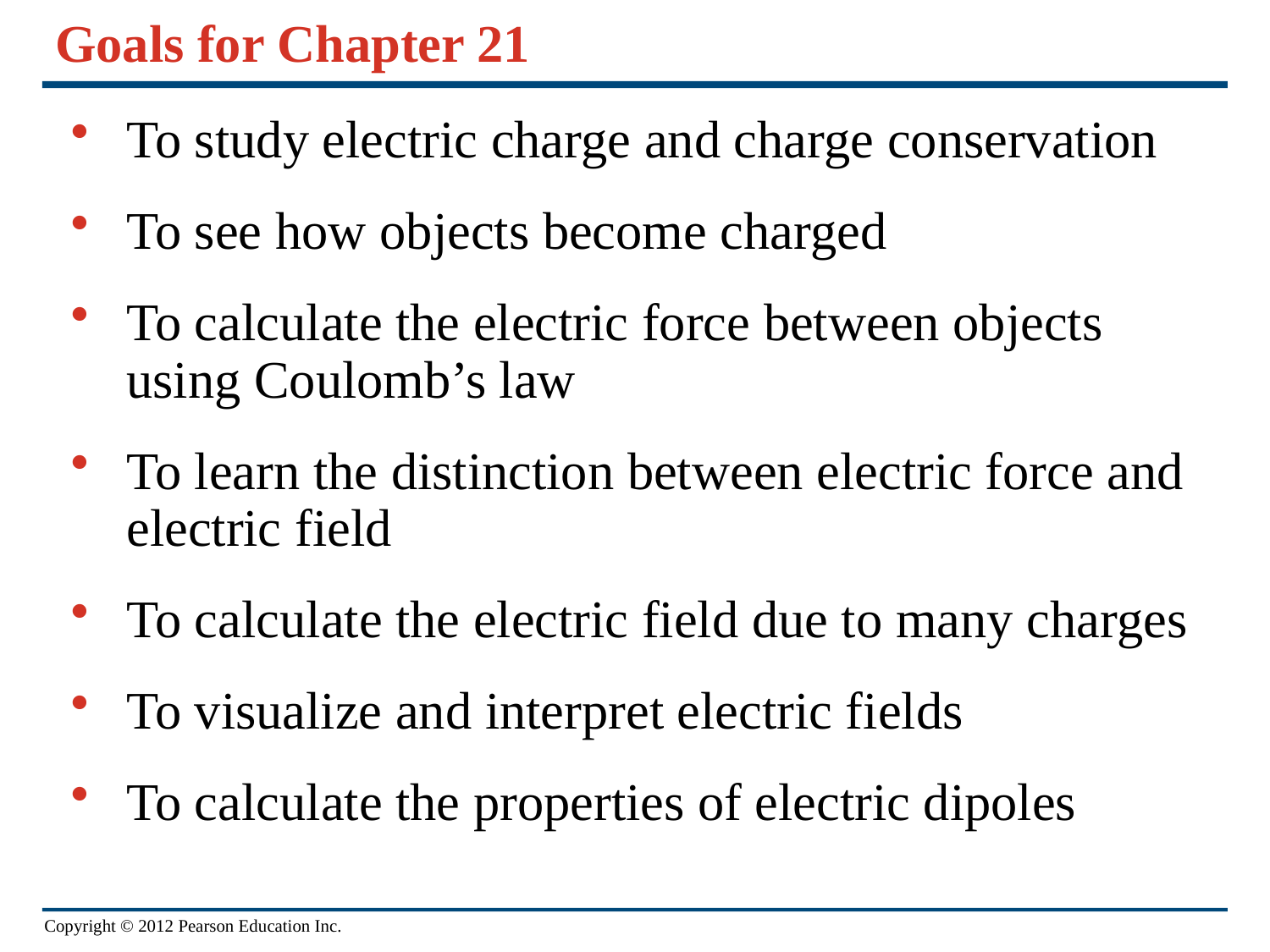

# Goals for Chapter 21
To study electric charge and charge conservation
To see how objects become charged
To calculate the electric force between objects using Coulomb’s law
To learn the distinction between electric force and electric field
To calculate the electric field due to many charges
To visualize and interpret electric fields
To calculate the properties of electric dipoles